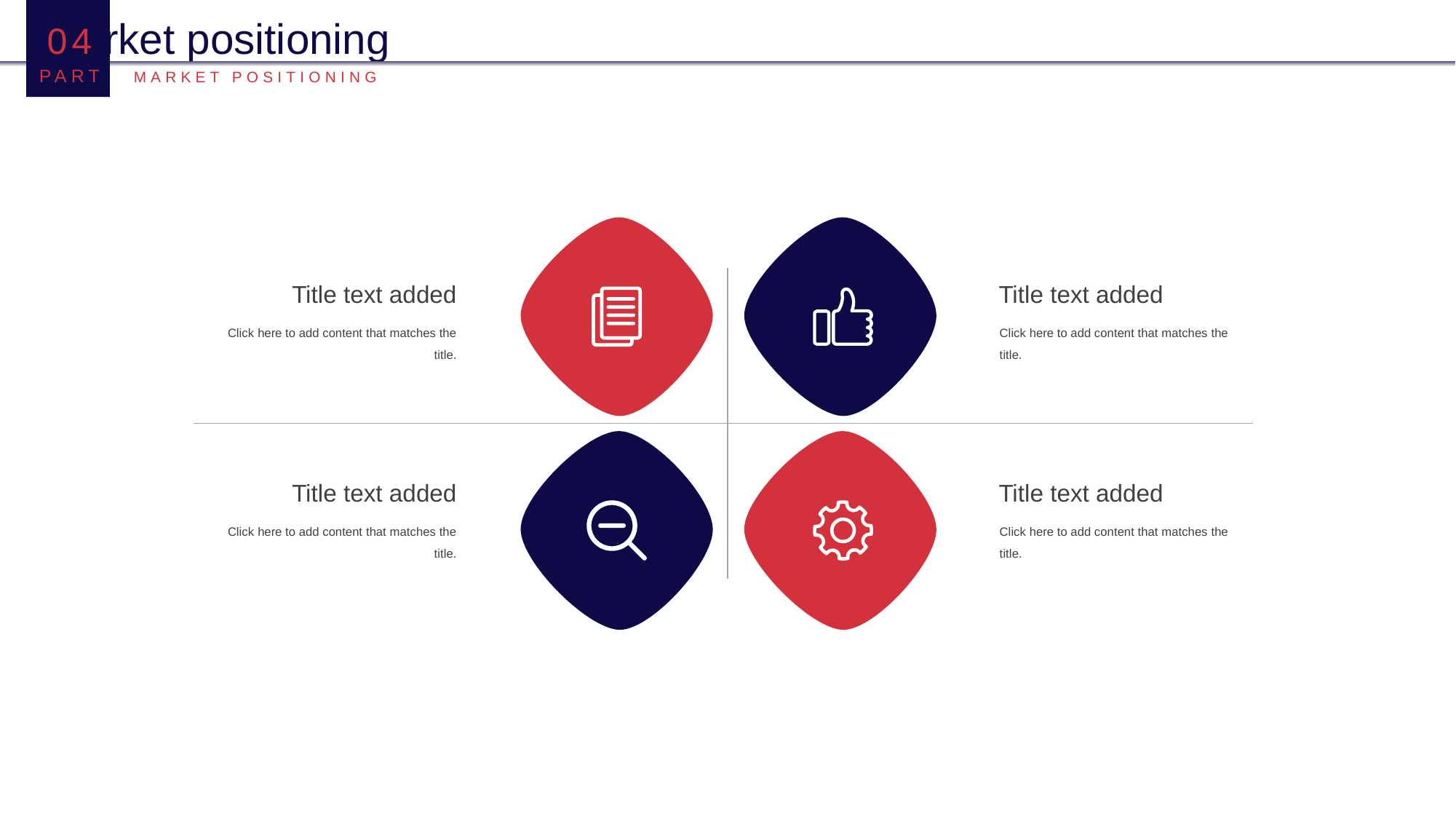

04
PART
Market positioning
MARKET POSITIONING

Title text added
Click here to add content that matches the title.
Title text added
Click here to add content that matches the title.

Title text added
Click here to add content that matches the title.
Title text added
Click here to add content that matches the title.